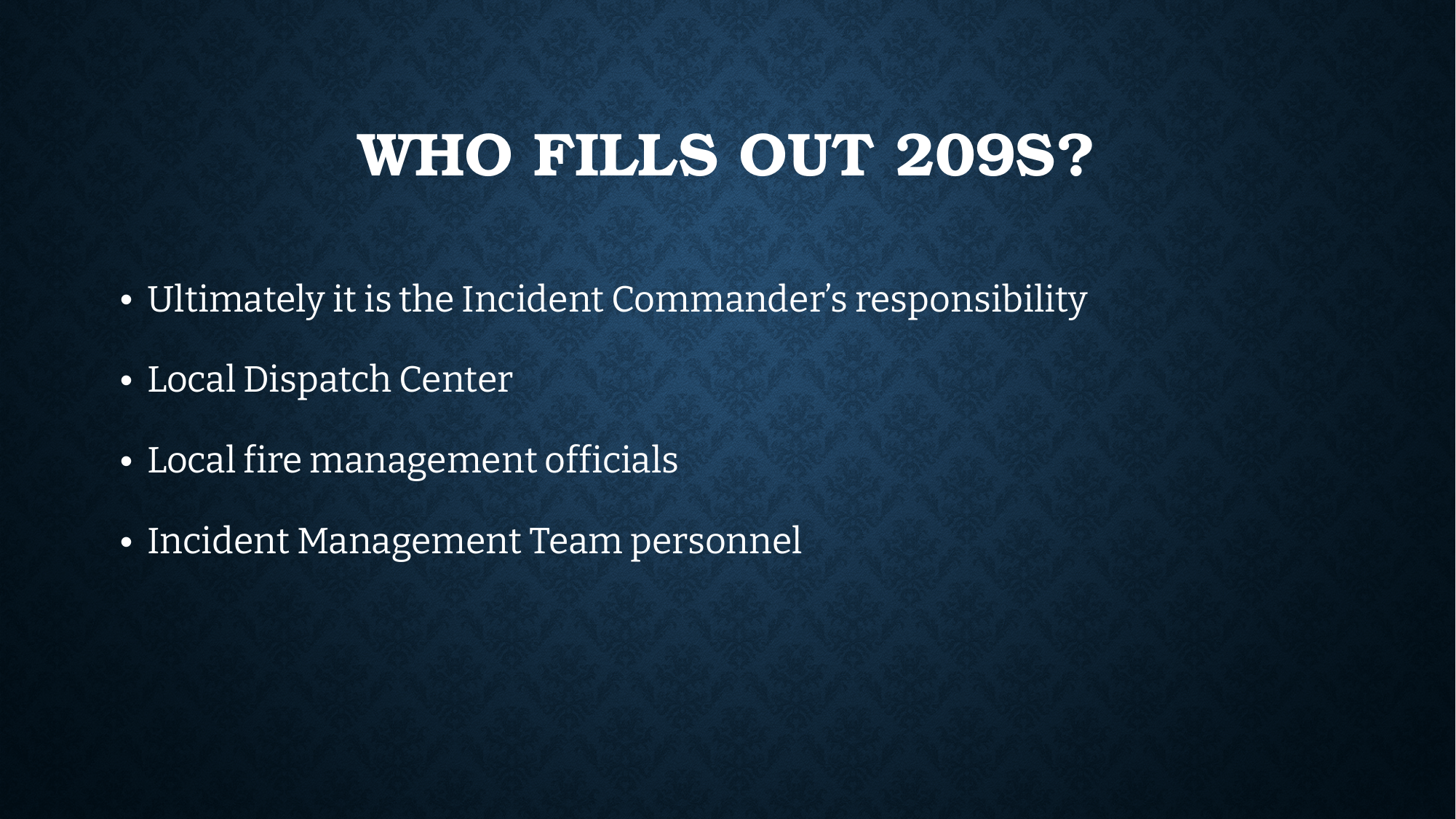

# Who Fills out 209s?
Ultimately it is the Incident Commander’s responsibility
Local Dispatch Center
Local fire management officials
Incident Management Team personnel